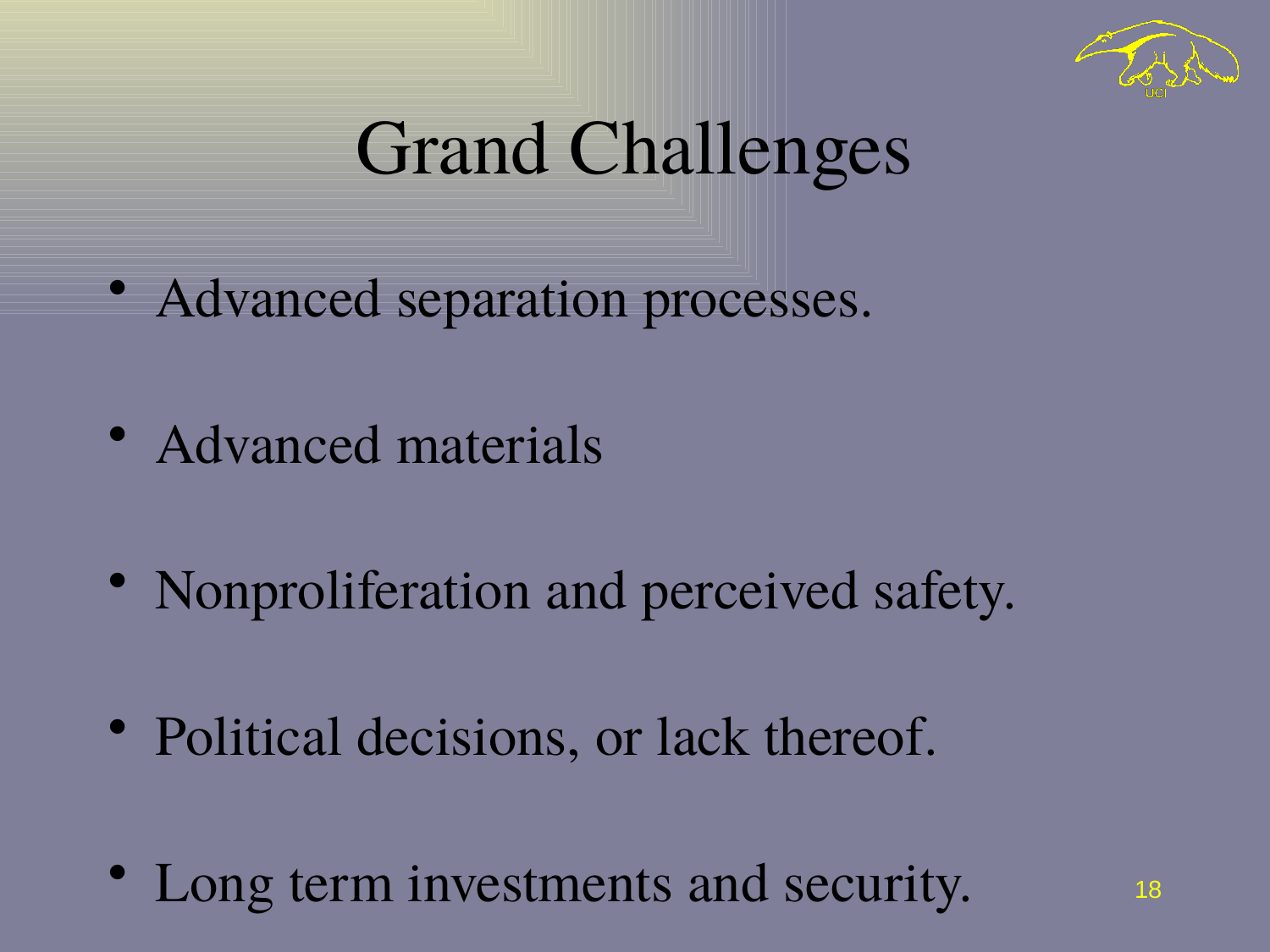

# Grand Challenges
Advanced separation processes.

Advanced materials

Nonproliferation and perceived safety.

Political decisions, or lack thereof.

Long term investments and security.
18